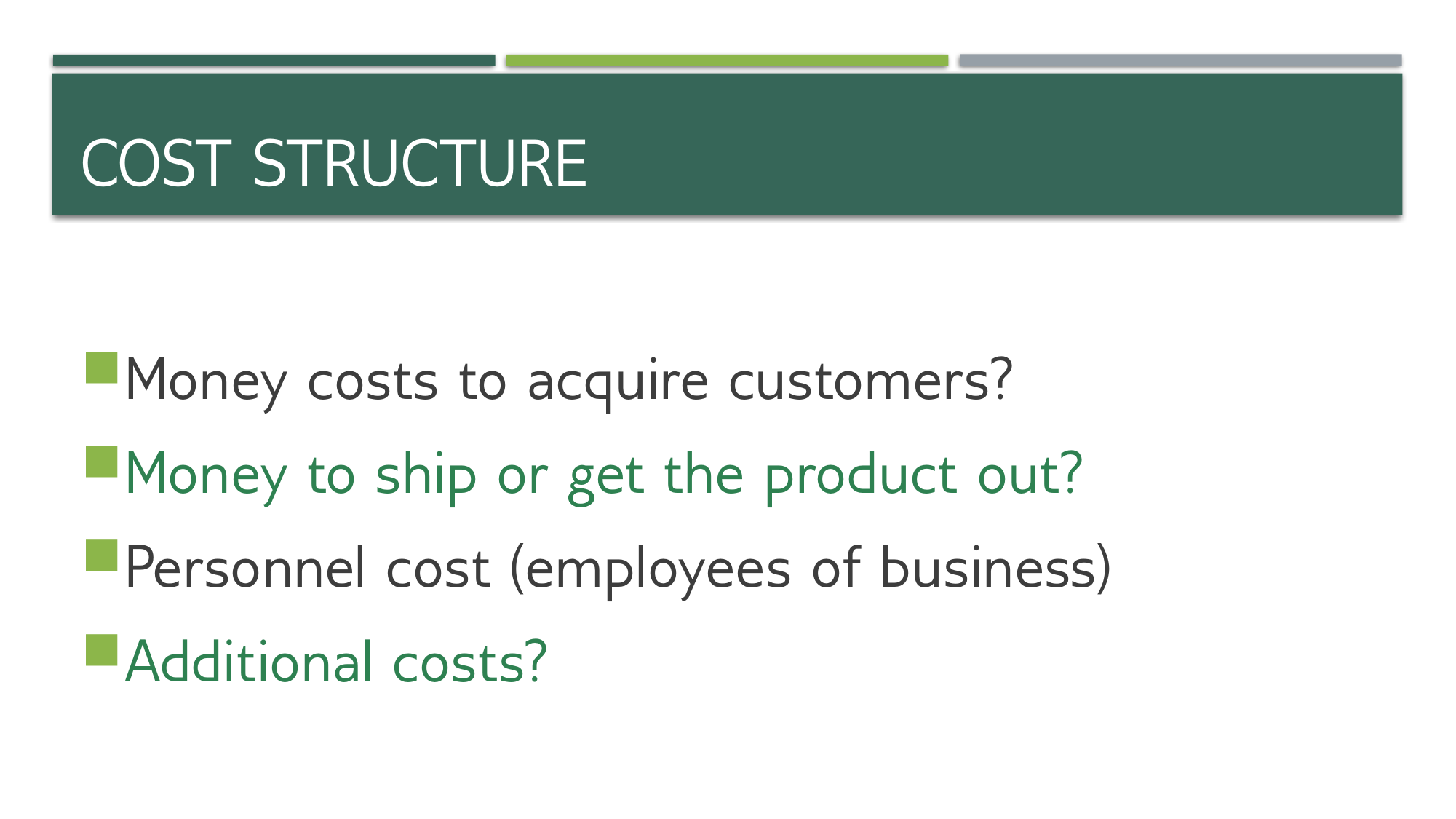

# Cost Structure
Money costs to acquire customers?
Money to ship or get the product out?
Personnel cost (employees of business)
Additional costs?